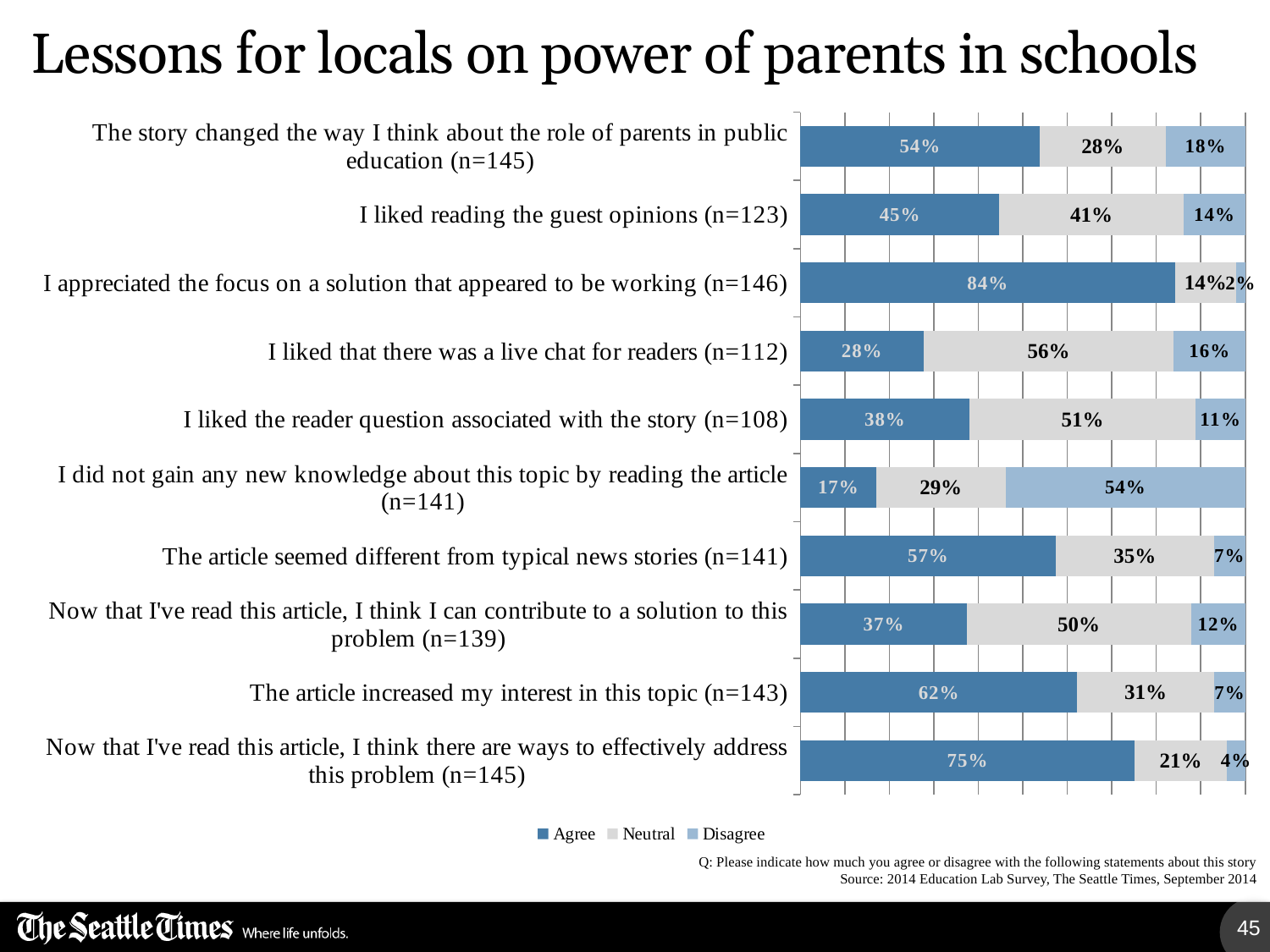

# Lessons for locals on power of parents in schools

### Chart

| Category | Agree | Neutral | Disagree |
|---|---|---|---|
| The story changed the way I think about the role of parents in public education (n=145) | 0.5379310344827587 | 0.28275862068965685 | 0.17931034482758704 |
| I liked reading the guest opinions (n=123) | 0.4471544715447154 | 0.4146341463414634 | 0.13821138211382242 |
| I appreciated the focus on a solution that appeared to be working (n=146) | 0.8424657534246577 | 0.13698630136986378 | 0.02054794520547965 |
| I liked that there was a live chat for readers (n=112) | 0.2767857142857143 | 0.5625 | 0.16071428571428636 |
| I liked the reader question associated with the story (n=108) | 0.37962962962963187 | 0.5092592592592593 | 0.1111111111111111 |
| I did not gain any new knowledge about this topic by reading the article (n=141) | 0.17021276595744694 | 0.2907801418439719 | 0.5390070921985873 |
| The article seemed different from typical news stories (n=141) | 0.5744680851063826 | 0.3546099290780143 | 0.07092198581560287 |
| Now that I've read this article, I think I can contribute to a solution to this problem (n=139) | 0.37410071942446266 | 0.5035971223021576 | 0.12230215827338176 |
| The article increased my interest in this topic (n=143) | 0.6223776223776226 | 0.3076923076923078 | 0.06993006993006994 |
| Now that I've read this article, I think there are ways to effectively address this problem (n=145) | 0.7517241379310347 | 0.20689655172413793 | 0.04137931034482758 |
Q: Please indicate how much you agree or disagree with the following statements about this story
Source: 2014 Education Lab Survey, The Seattle Times, September 2014
45